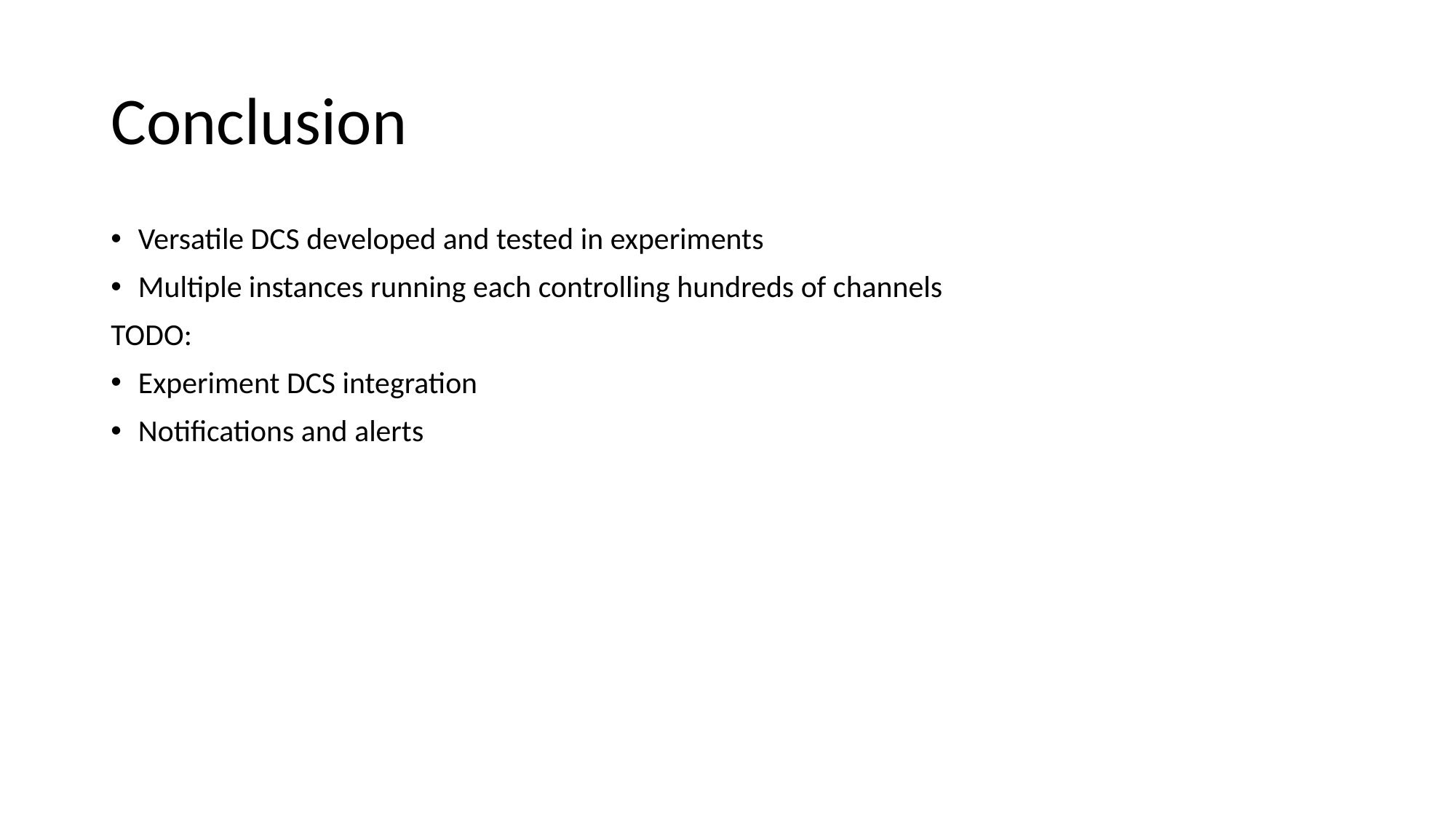

# Conclusion
Versatile DCS developed and tested in experiments
Multiple instances running each controlling hundreds of channels
TODO:
Experiment DCS integration
Notifications and alerts